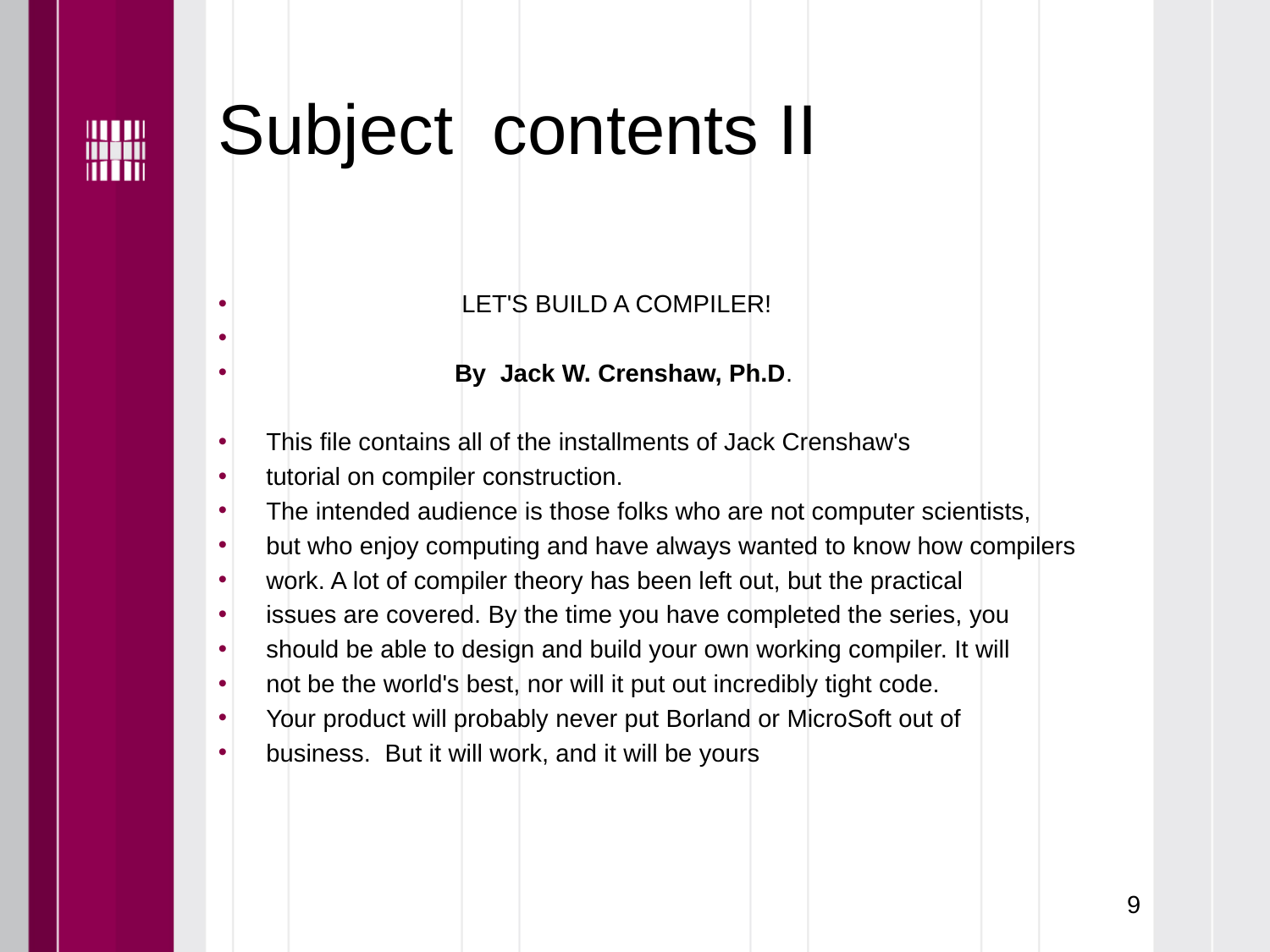

# Subject  contents II

                            LET'S BUILD A COMPILER!

                           By  Jack W. Crenshaw, Ph.D.

This file contains all of the installments of Jack Crenshaw's
tutorial on compiler construction.
The intended audience is those folks who are not computer scientists,
but who enjoy computing and have always wanted to know how compilers
work. A lot of compiler theory has been left out, but the practical
issues are covered. By the time you have completed the series, you
should be able to design and build your own working compiler. It will
not be the world's best, nor will it put out incredibly tight code.
Your product will probably never put Borland or MicroSoft out of
business.  But it will work, and it will be yours

9